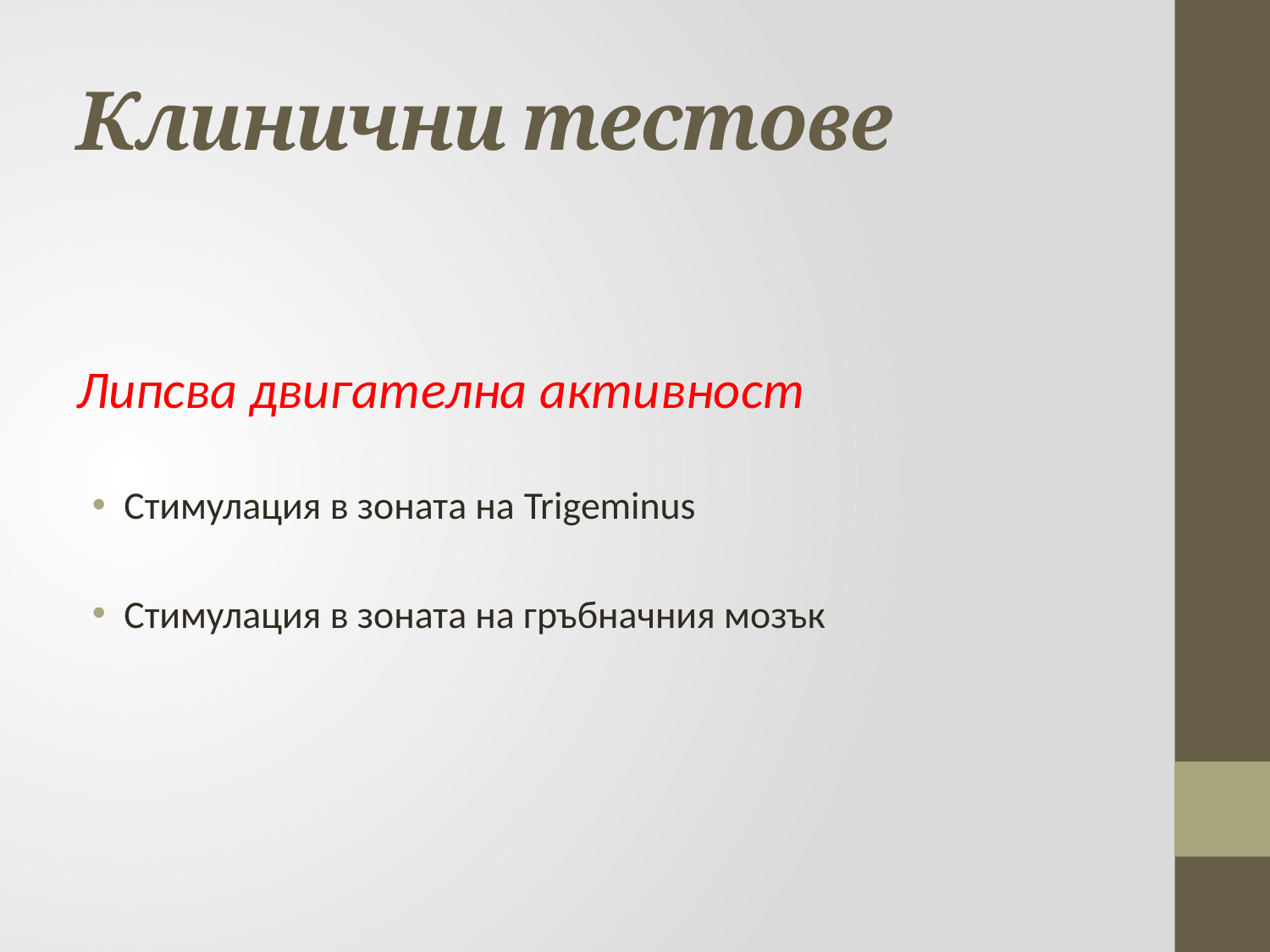

# Клинични тестове
Липсва двигателна активност

Стимулация в зоната на Trigeminus

Стимулация в зоната на гръбначния мозък